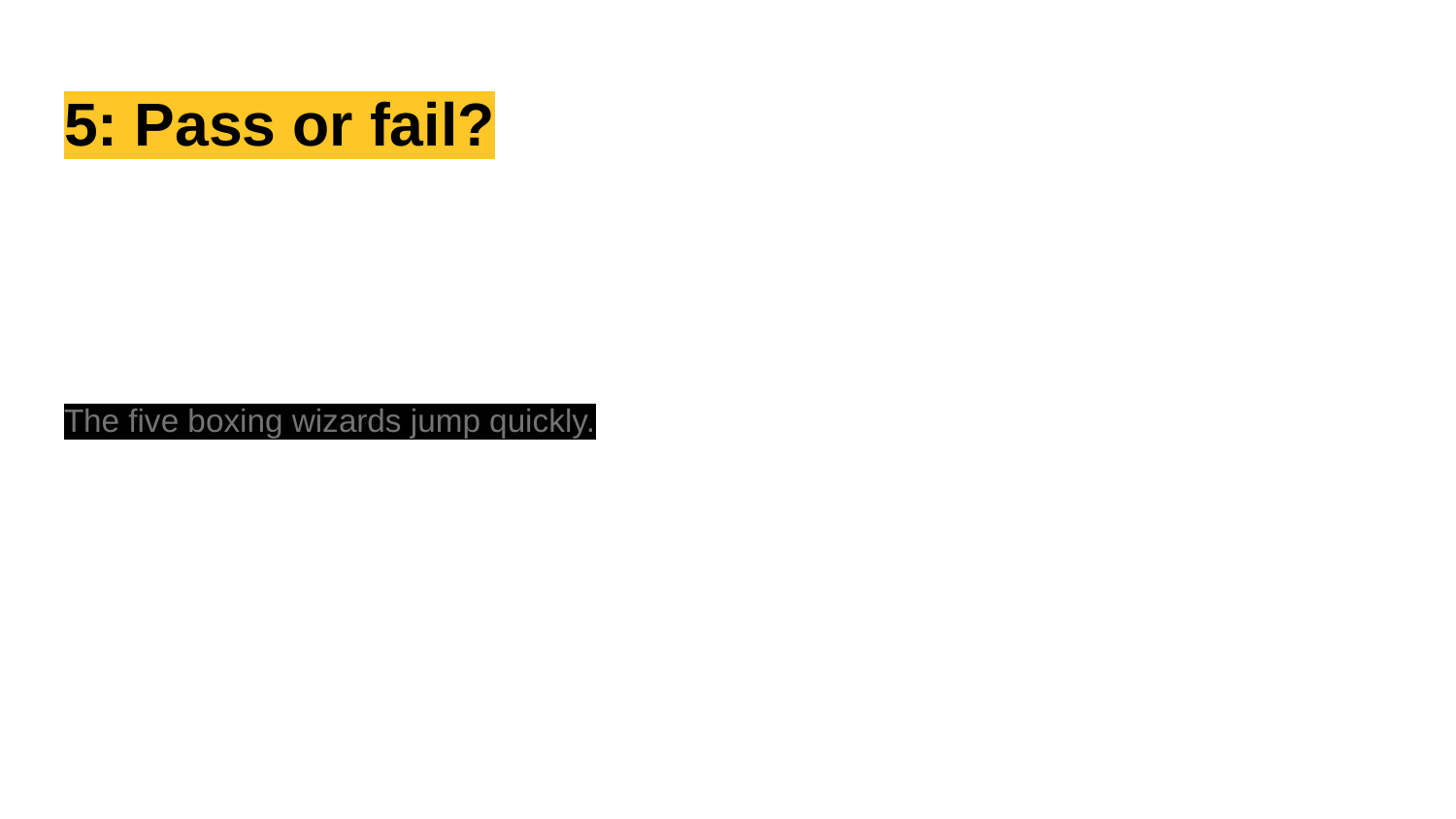

# 5: Pass or fail?
The five boxing wizards jump quickly.